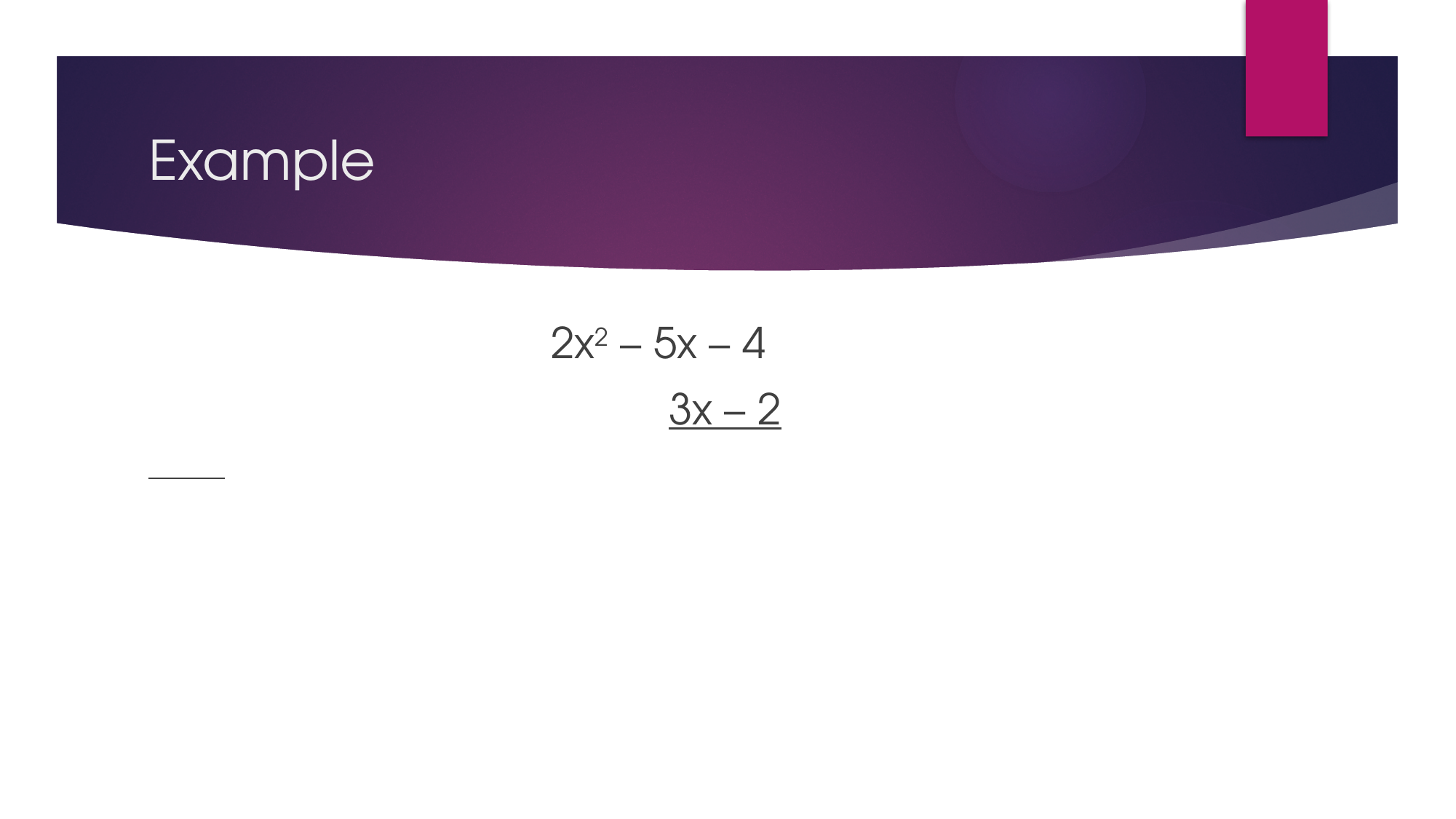

# Example
2x2 – 5x – 4
                                            3x – 2